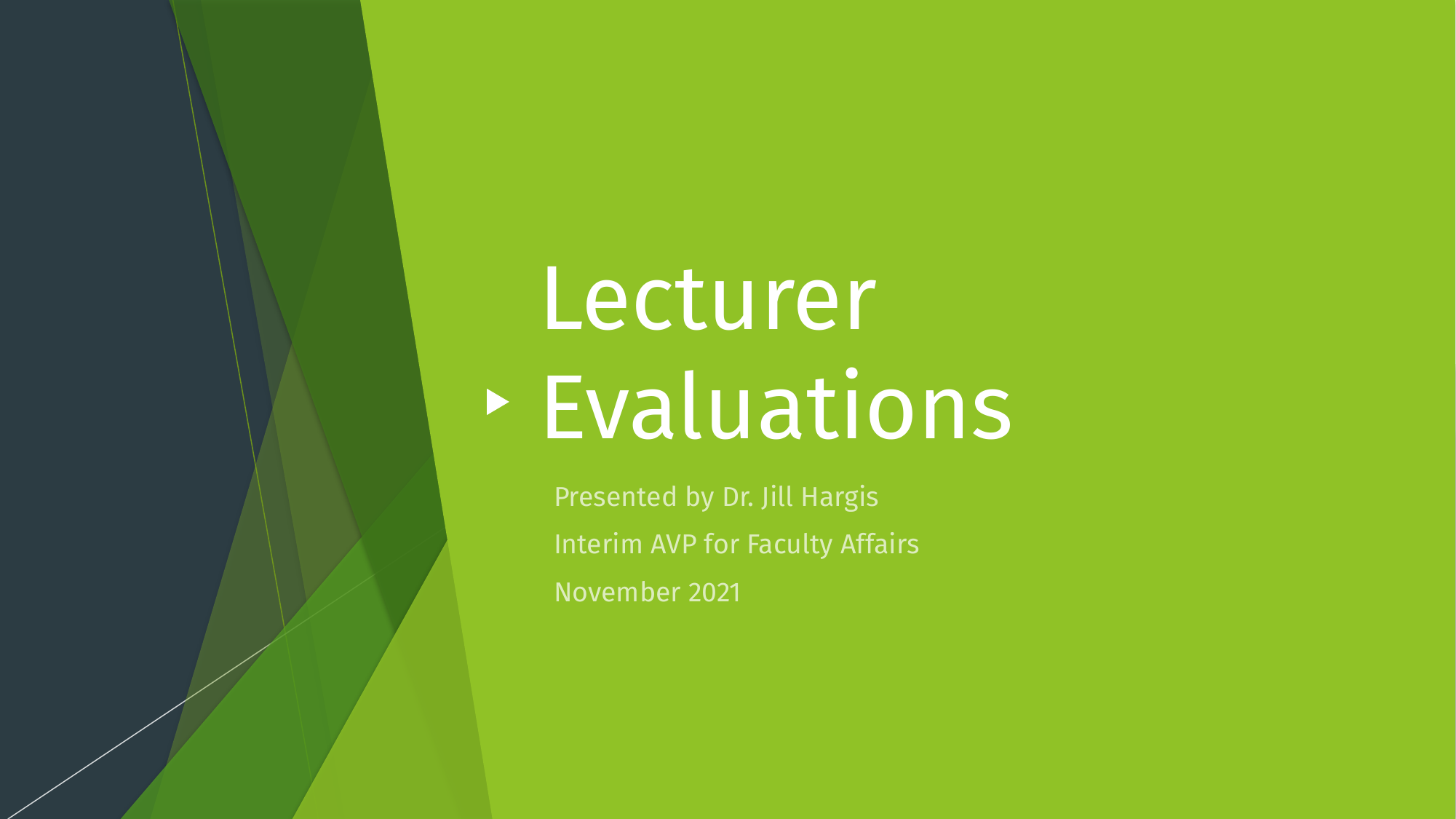

# Lecturer Evaluations

Presented by Dr. Jill Hargis
Interim AVP for Faculty Affairs
November 2021